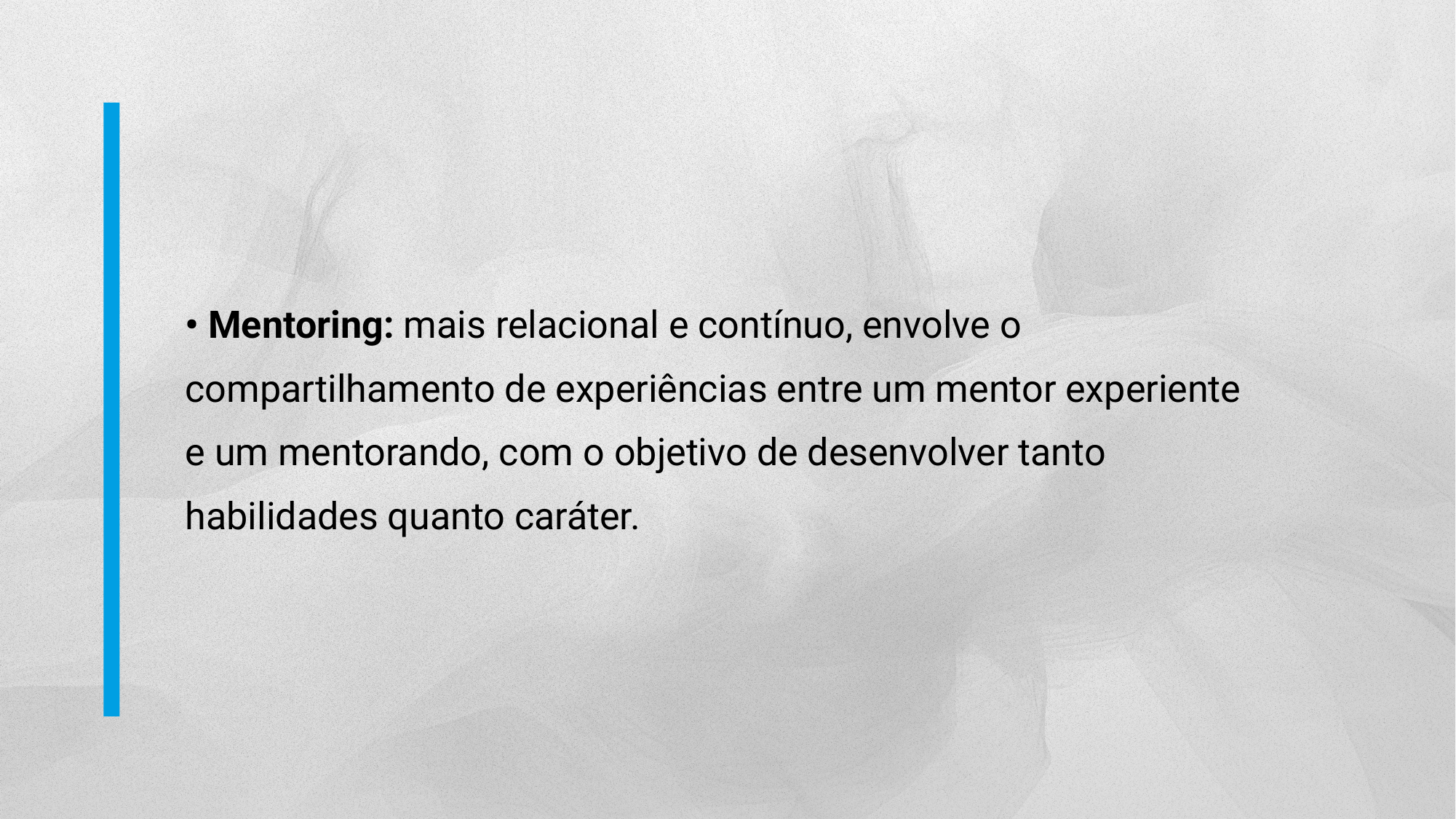

• Mentoring: mais relacional e contínuo, envolve o compartilhamento de experiências entre um mentor experiente e um mentorando, com o objetivo de desenvolver tanto habilidades quanto caráter.